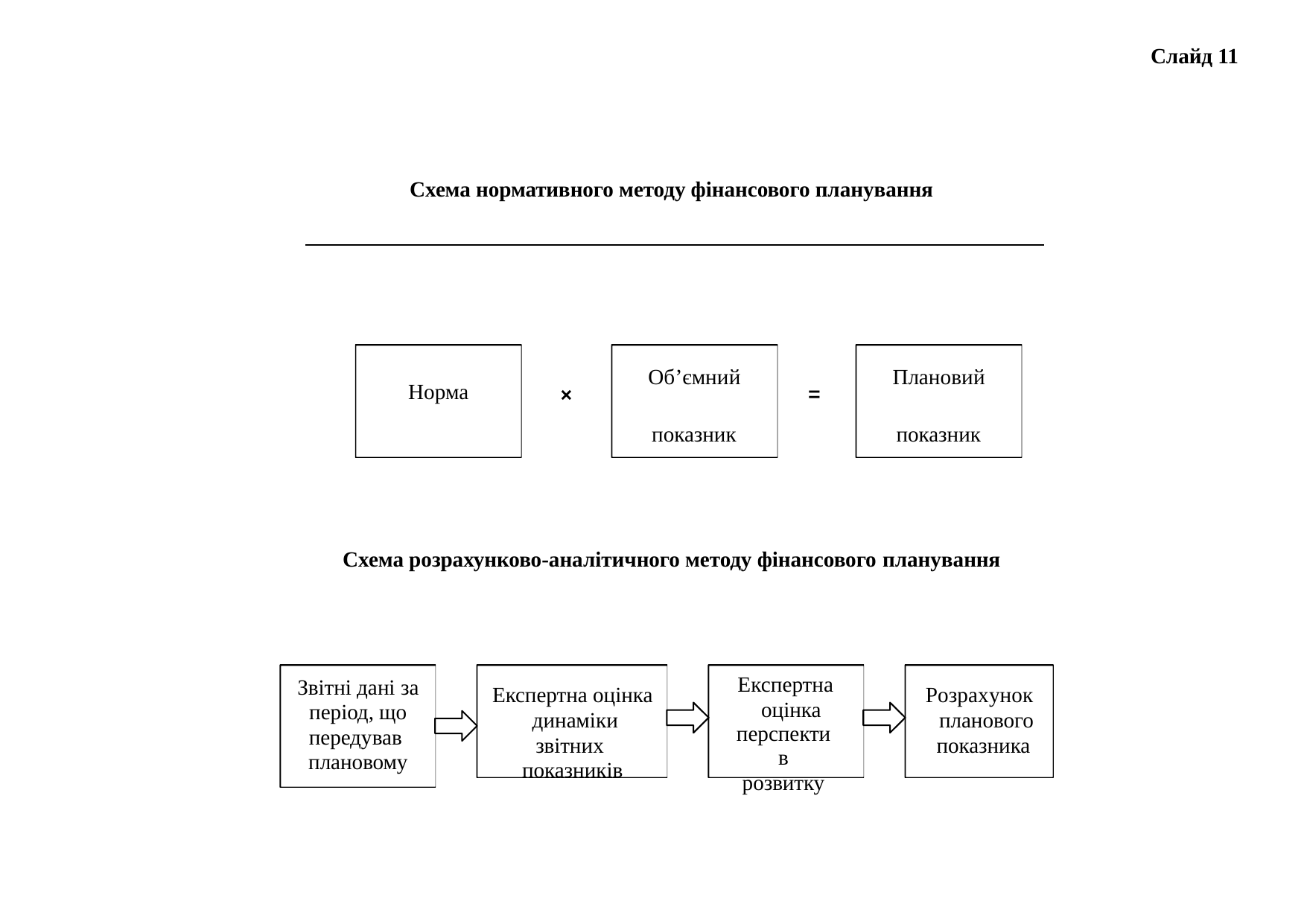

Слайд 11
Схема нормативного методу фінансового планування

Об’ємний  показник
Плановий  показник
×
=
Норма

Схема розрахунково-аналітичного методу фінансового планування

Експертна  оцінка
перспектив
розвитку
Звітні дані за  період, що  передував  плановому
Експертна оцінка  динаміки звітних  показників
Розрахунок  планового  показника